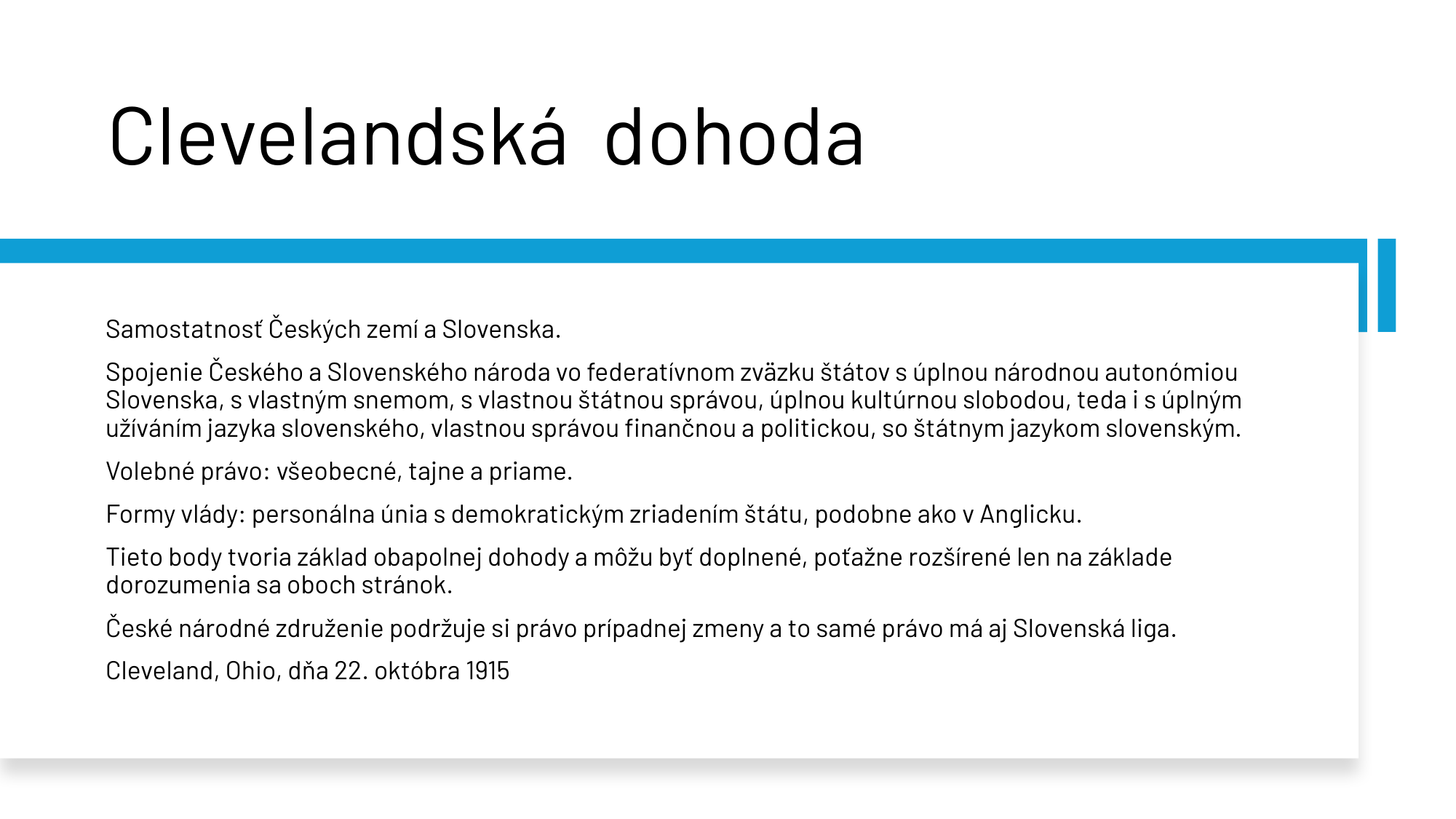

# Clevelandská  dohoda

Samostatnosť Českých zemí a Slovenska.
Spojenie Českého a Slovenského národa vo federatívnom zväzku štátov s úplnou národnou autonómiou Slovenska, s vlastným snemom, s vlastnou štátnou správou, úplnou kultúrnou slobodou, teda i s úplným užíváním jazyka slovenského, vlastnou správou finančnou a politickou, so štátnym jazykom slovenským.
Volebné právo: všeobecné, tajne a priame.
Formy vlády: personálna únia s demokratickým zriadením štátu, podobne ako v Anglicku.
Tieto body tvoria základ obapolnej dohody a môžu byť doplnené, poťažne rozšírené len na základe dorozumenia sa oboch stránok.
České národné združenie podržuje si právo prípadnej zmeny a to samé právo má aj Slovenská liga.
Cleveland, Ohio, dňa 22. októbra 1915